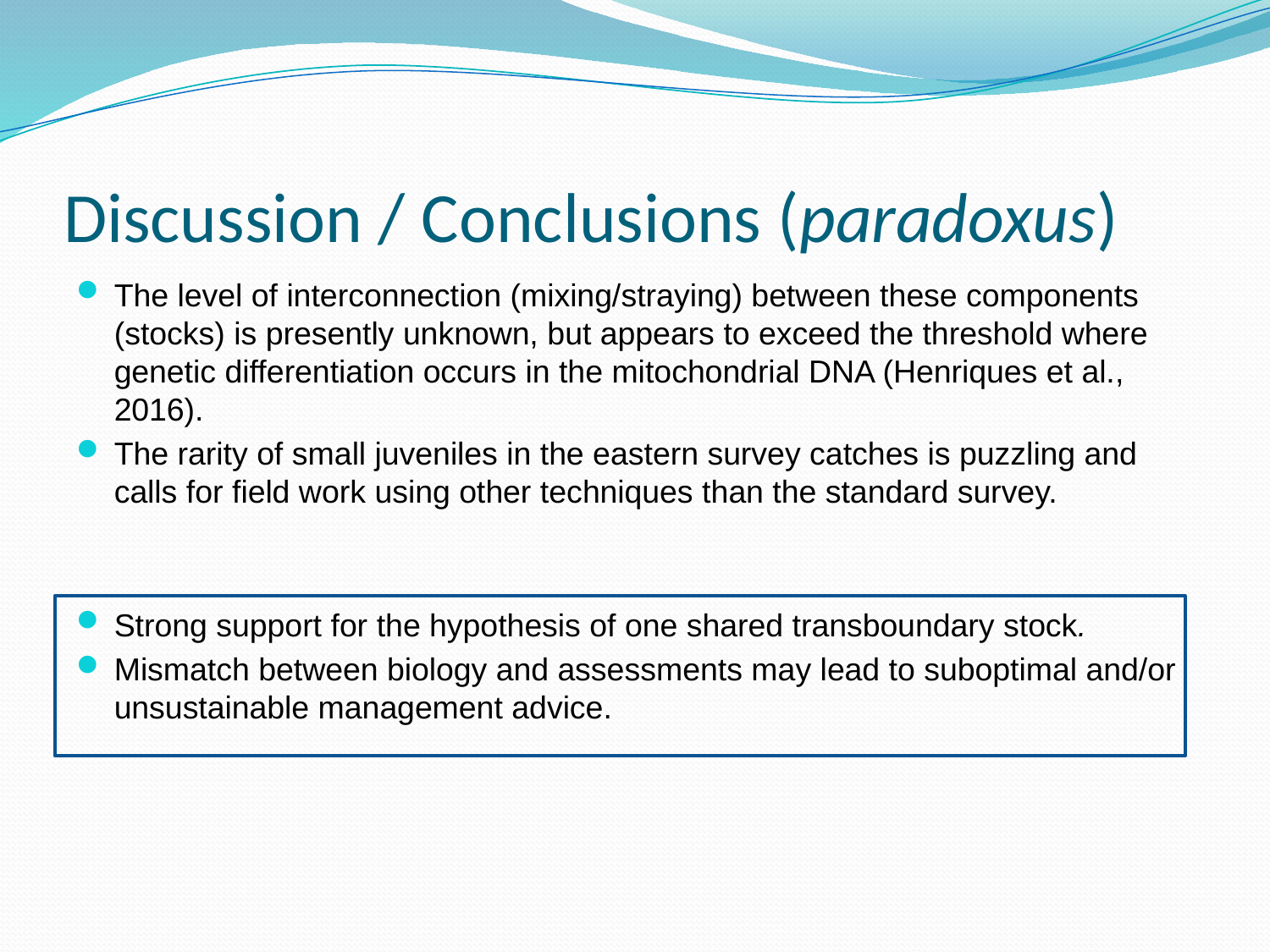

# Discussion / Conclusions (paradoxus)
The level of interconnection (mixing/straying) between these components (stocks) is presently unknown, but appears to exceed the threshold where genetic differentiation occurs in the mitochondrial DNA (Henriques et al., 2016).
The rarity of small juveniles in the eastern survey catches is puzzling and calls for field work using other techniques than the standard survey.

Strong support for the hypothesis of one shared transboundary stock.
Mismatch between biology and assessments may lead to suboptimal and/or unsustainable management advice.